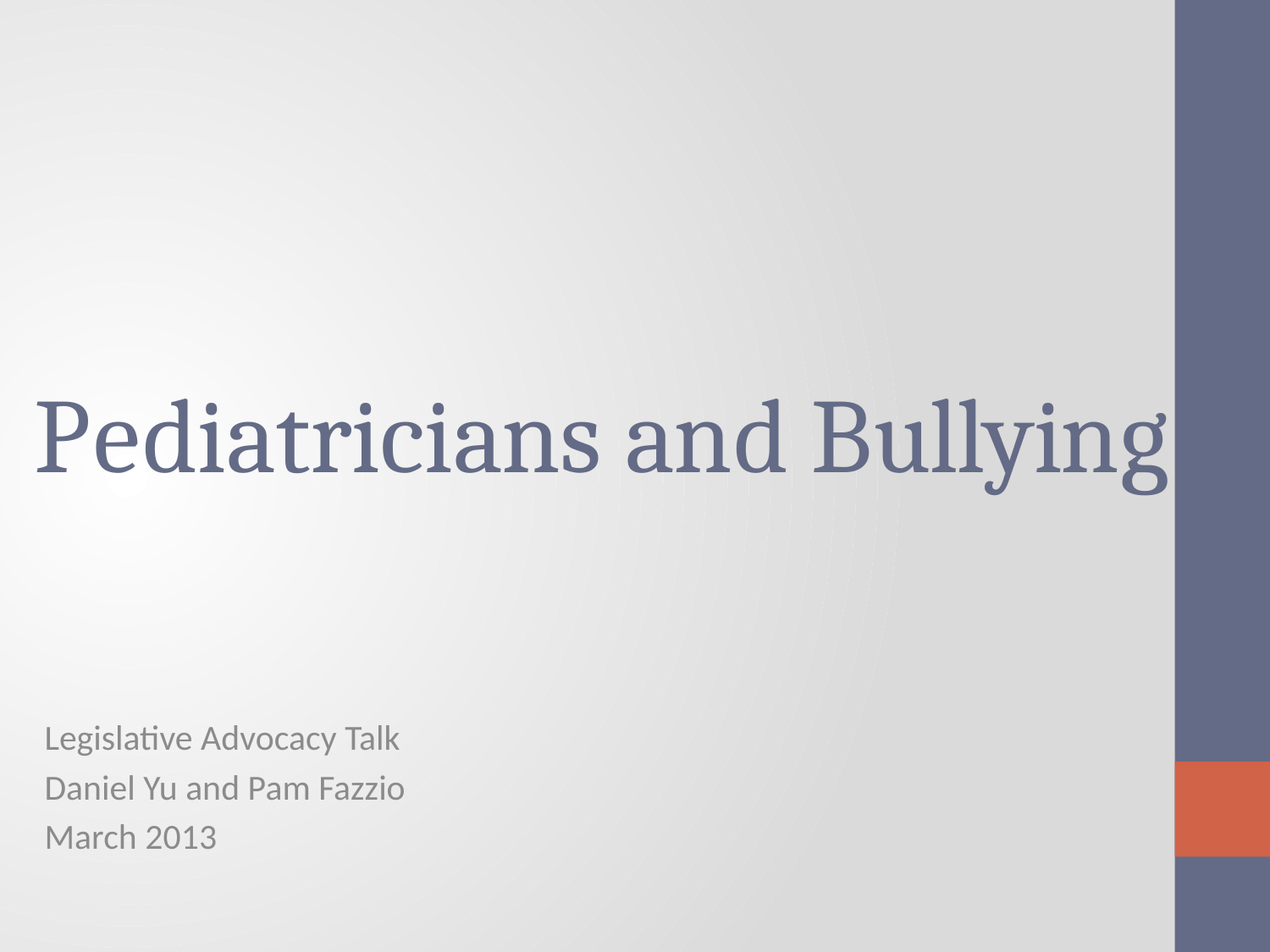

# Pediatricians and Bullying
Legislative Advocacy Talk
Daniel Yu and Pam Fazzio
March 2013